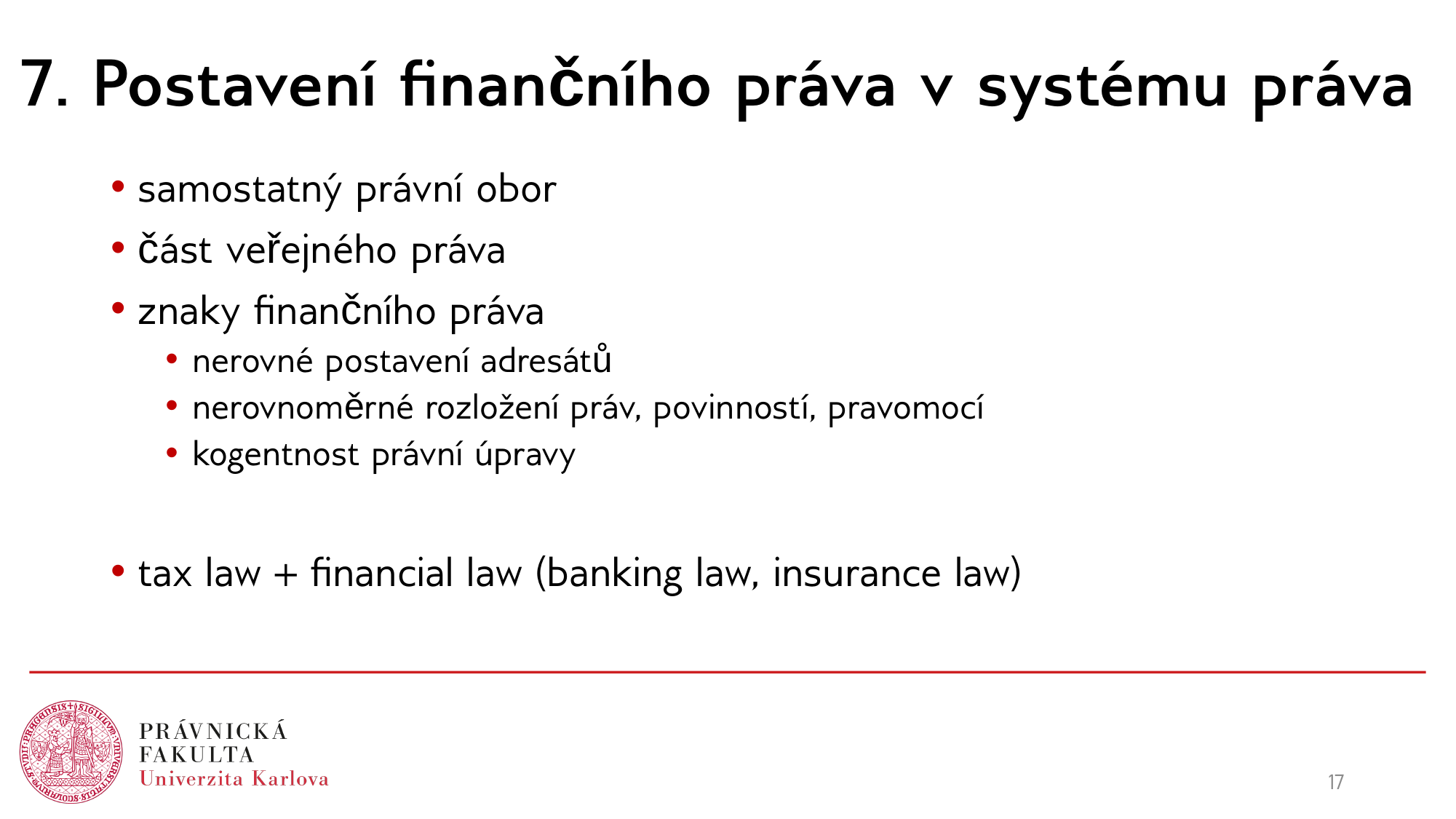

# 7. Postavení finančního práva v systému práva
samostatný právní obor
část veřejného práva
znaky finančního práva
nerovné postavení adresátů
nerovnoměrné rozložení práv, povinností, pravomocí
kogentnost právní úpravy

tax law + financial law (banking law, insurance law)

17